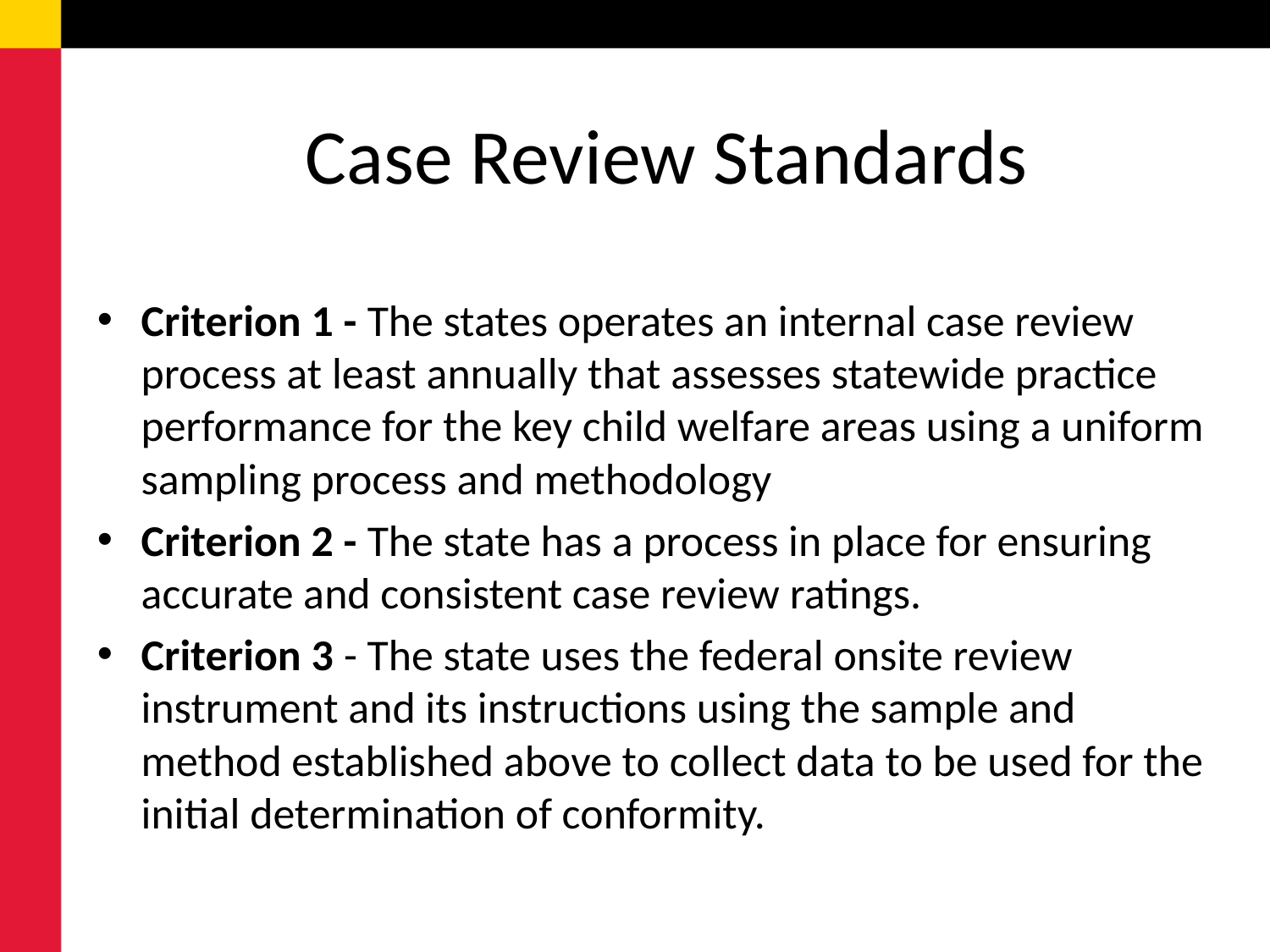

# Case Review Standards
Criterion 1 - The states operates an internal case review process at least annually that assesses statewide practice performance for the key child welfare areas using a uniform sampling process and methodology
Criterion 2 - The state has a process in place for ensuring accurate and consistent case review ratings.
Criterion 3 - The state uses the federal onsite review instrument and its instructions using the sample and method established above to collect data to be used for the initial determination of conformity.